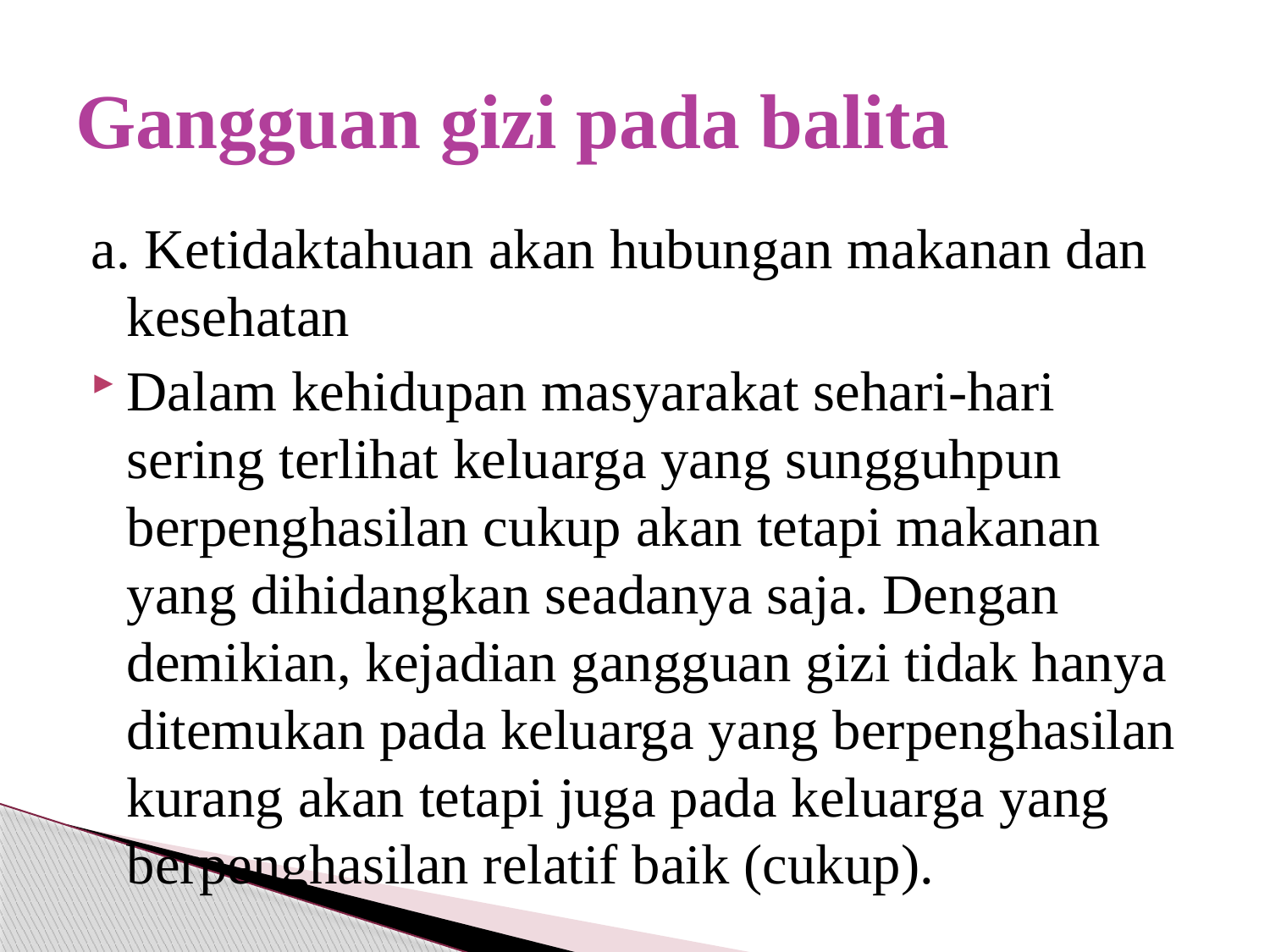

# Gangguan gizi pada balita
a. Ketidaktahuan akan hubungan makanan dan kesehatan
Dalam kehidupan masyarakat sehari-hari sering terlihat keluarga yang sungguhpun berpenghasilan cukup akan tetapi makanan yang dihidangkan seadanya saja. Dengan demikian, kejadian gangguan gizi tidak hanya ditemukan pada keluarga yang berpenghasilan kurang akan tetapi juga pada keluarga yang berpenghasilan relatif baik (cukup).